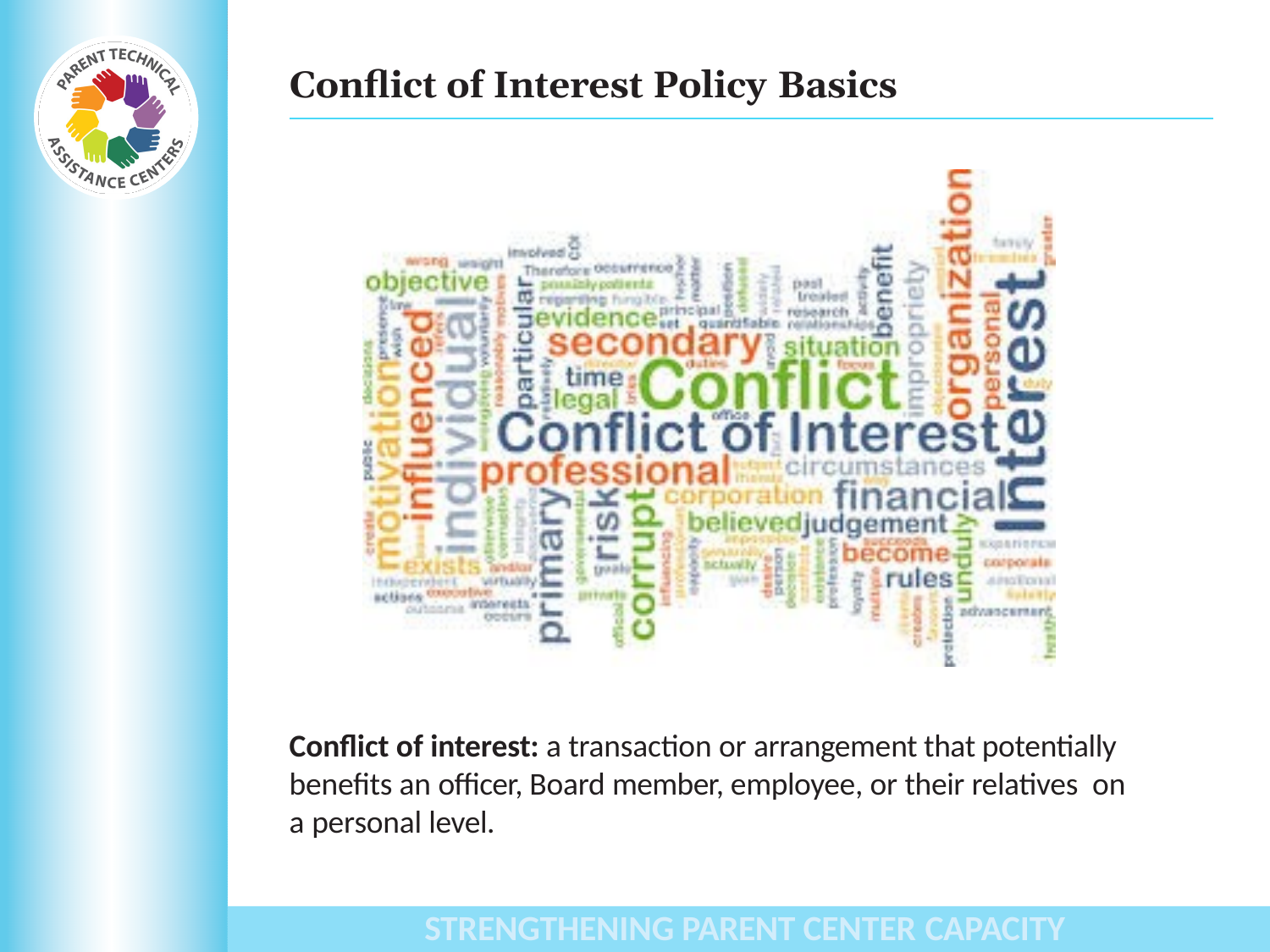

# Conflict of Interest Policy Basics

Conflict of interest: a transaction or arrangement that potentially  benefits an officer, Board member, employee, or their relatives  on a personal level.
STRENGTHENING PARENT CENTER CAPACITY